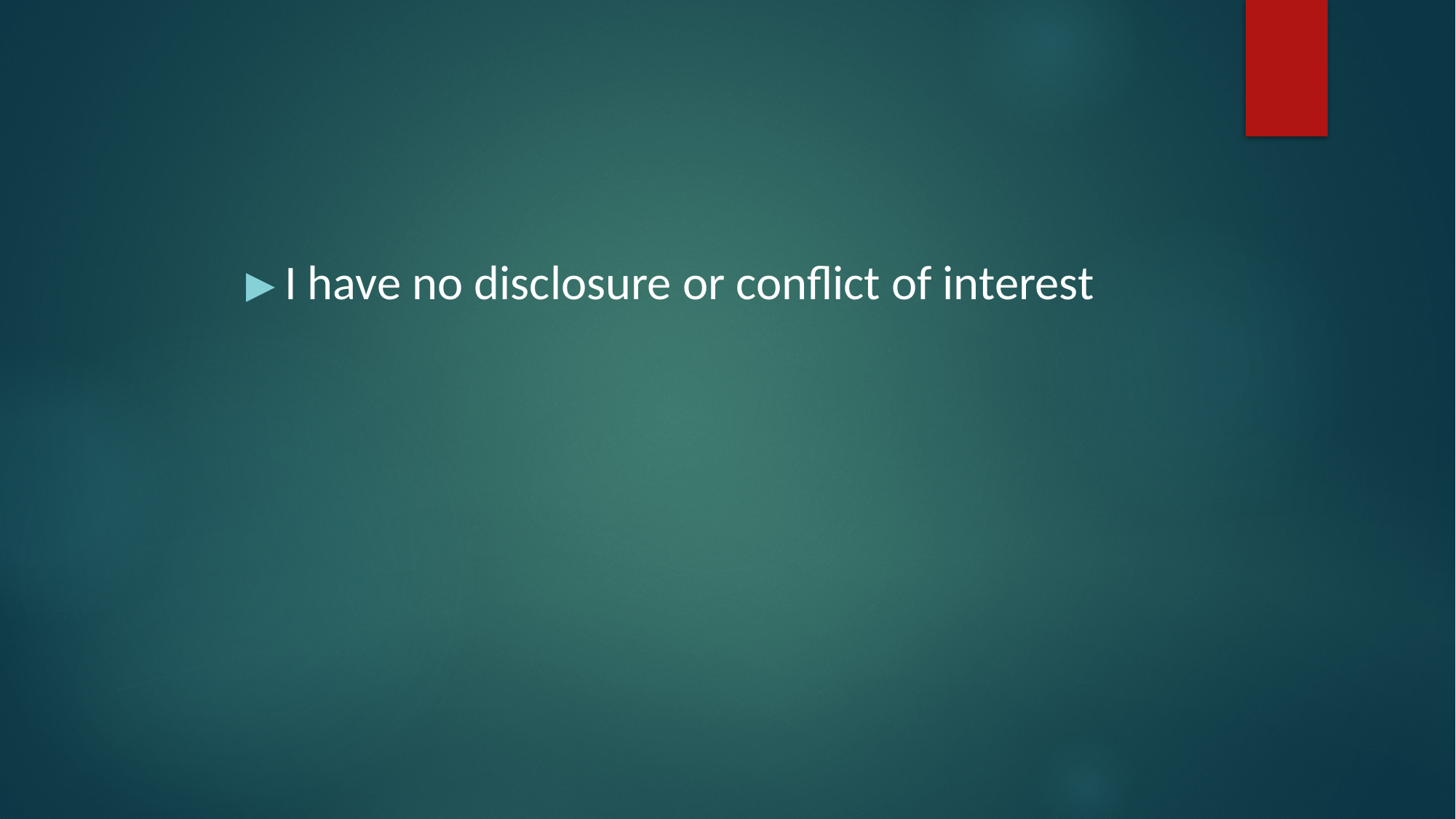

I have no disclosure or conflict of interest